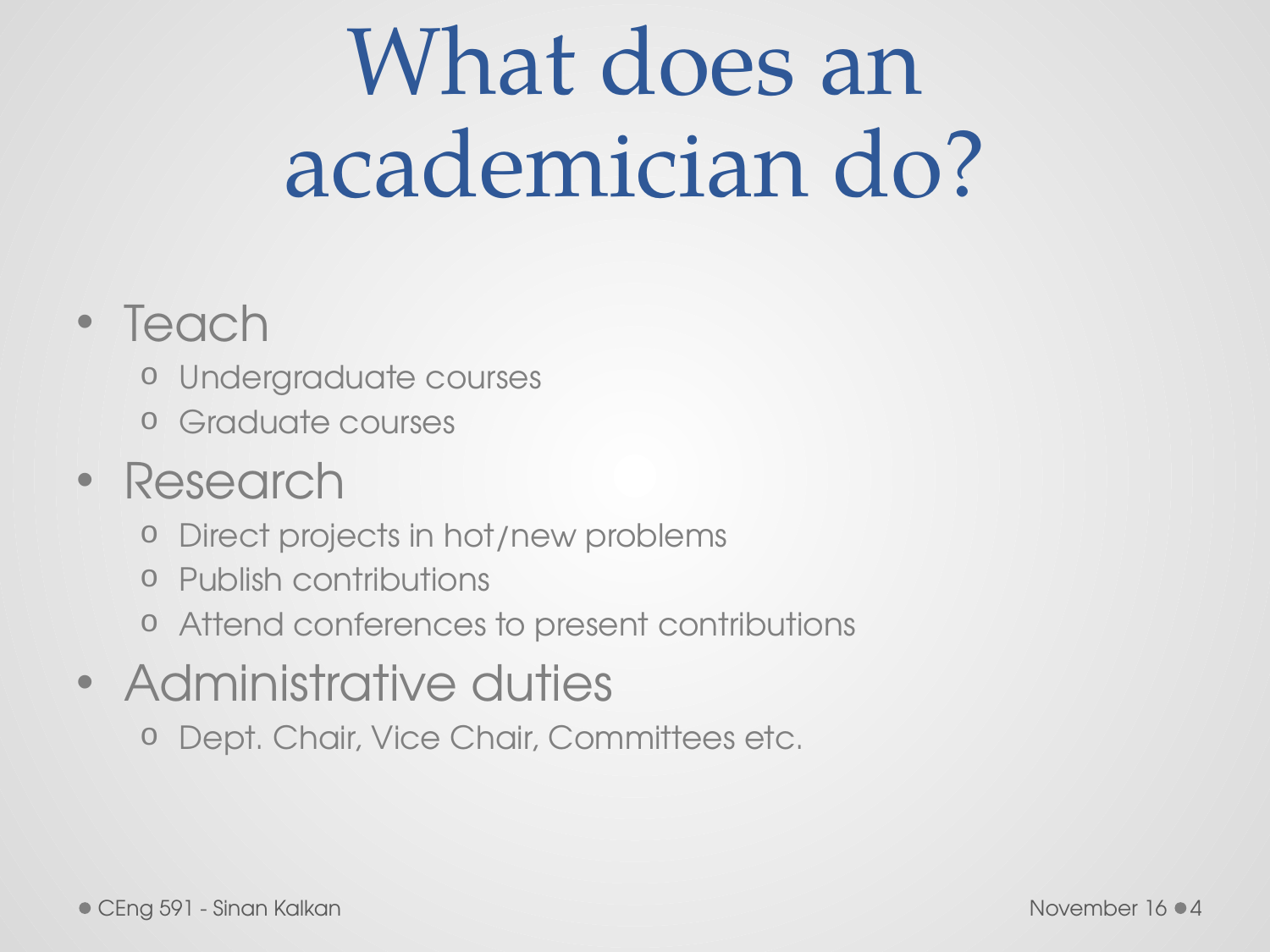

# What does an academician do?
Teach
Undergraduate courses
Graduate courses
Research
Direct projects in hot/new problems
Publish contributions
Attend conferences to present contributions
Administrative duties
Dept. Chair, Vice Chair, Committees etc.
CEng 591 - Sinan Kalkan
November 16
4